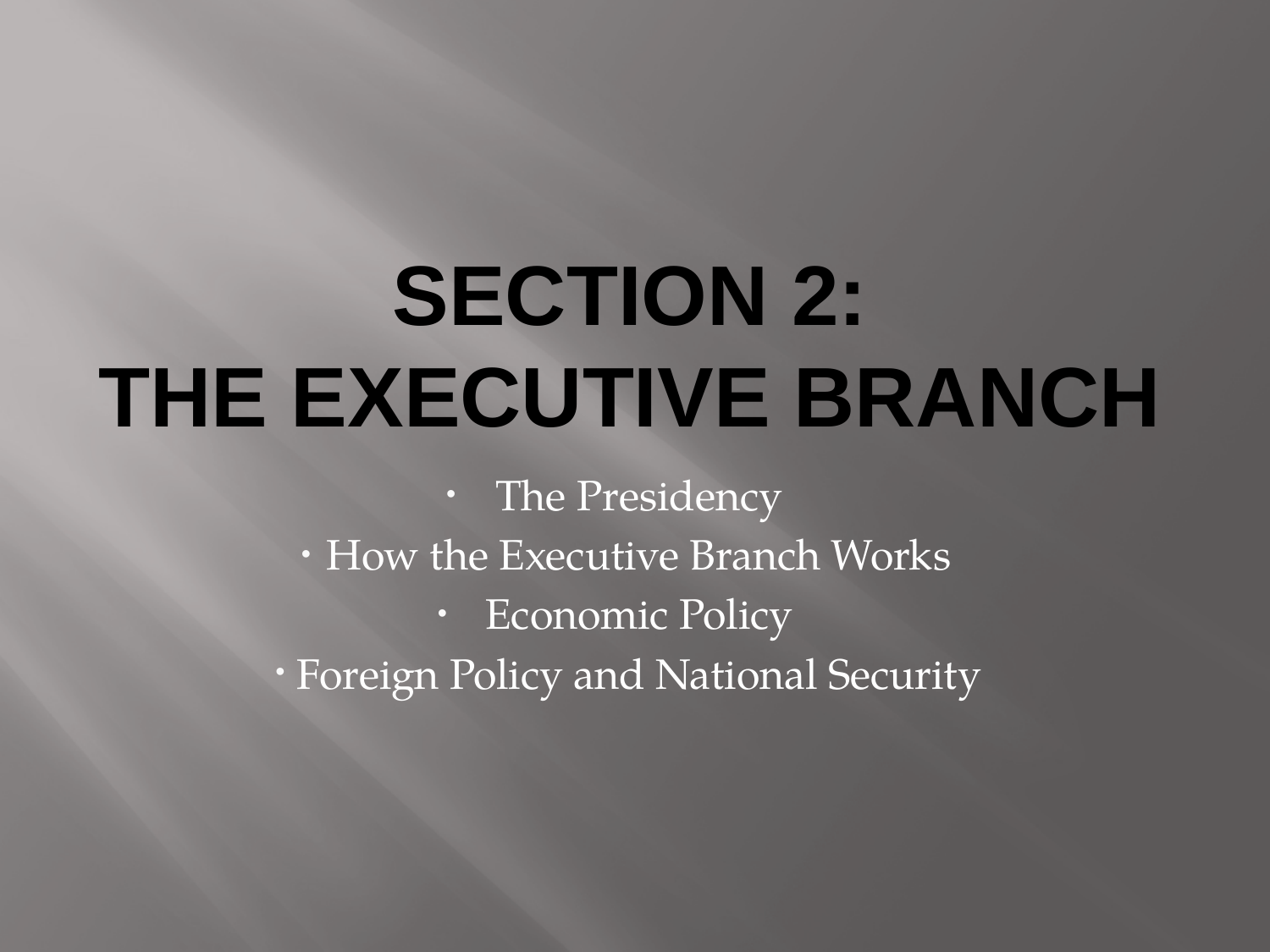

# Section 2: The Executive Branch
The Presidency
How the Executive Branch Works
Economic Policy
Foreign Policy and National Security